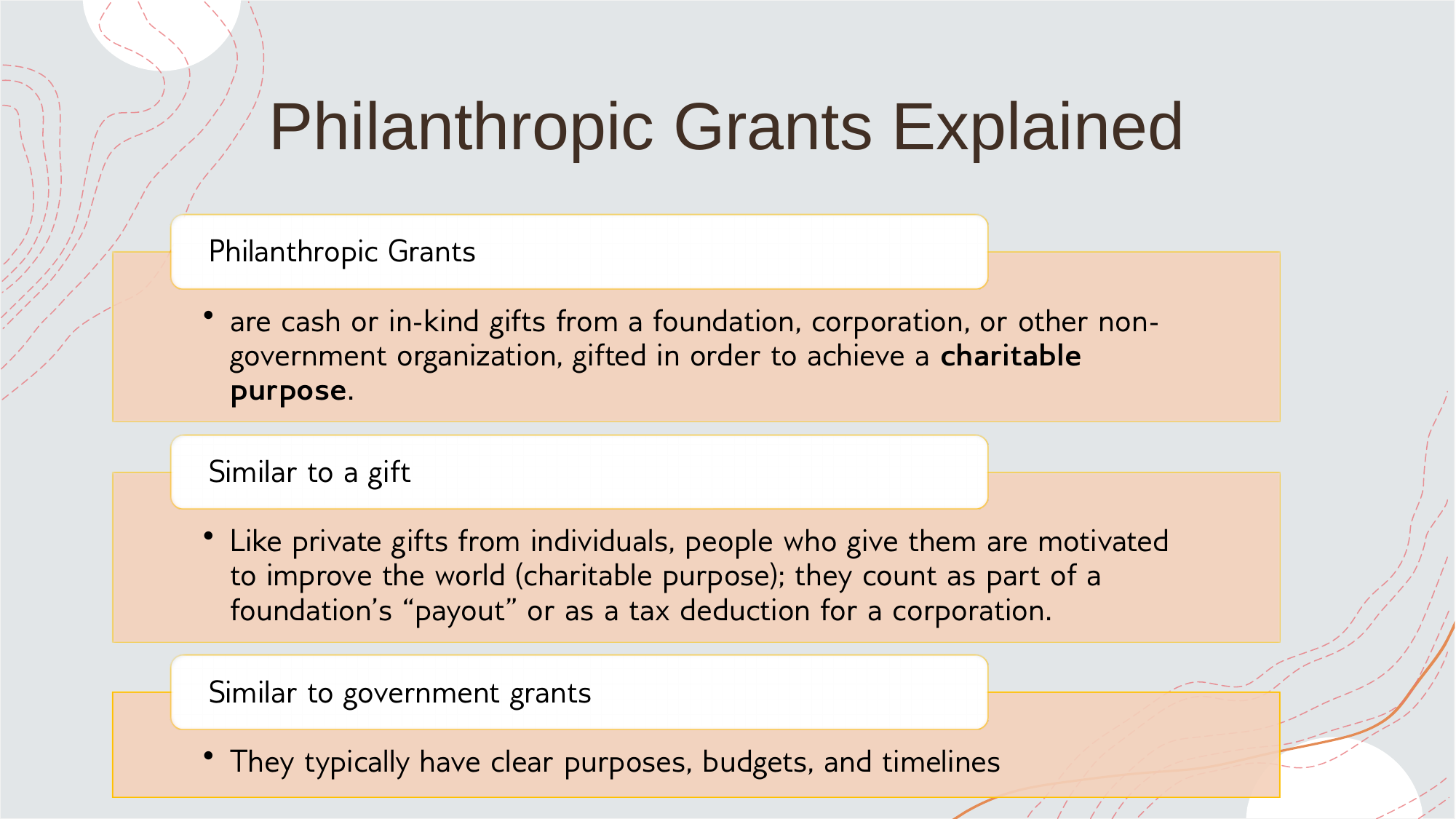

# Philanthropic Grants Explained
are cash or in-kind gifts from a foundation, corporation, or other non-government organization, gifted in order to achieve a charitable purpose.
Philanthropic Grants
Like private gifts from individuals, people who give them are motivated to improve the world (charitable purpose); they count as part of a foundation’s “payout” or as a tax deduction for a corporation.
Similar to a gift
They typically have clear purposes, budgets, and timelines
Similar to government grants